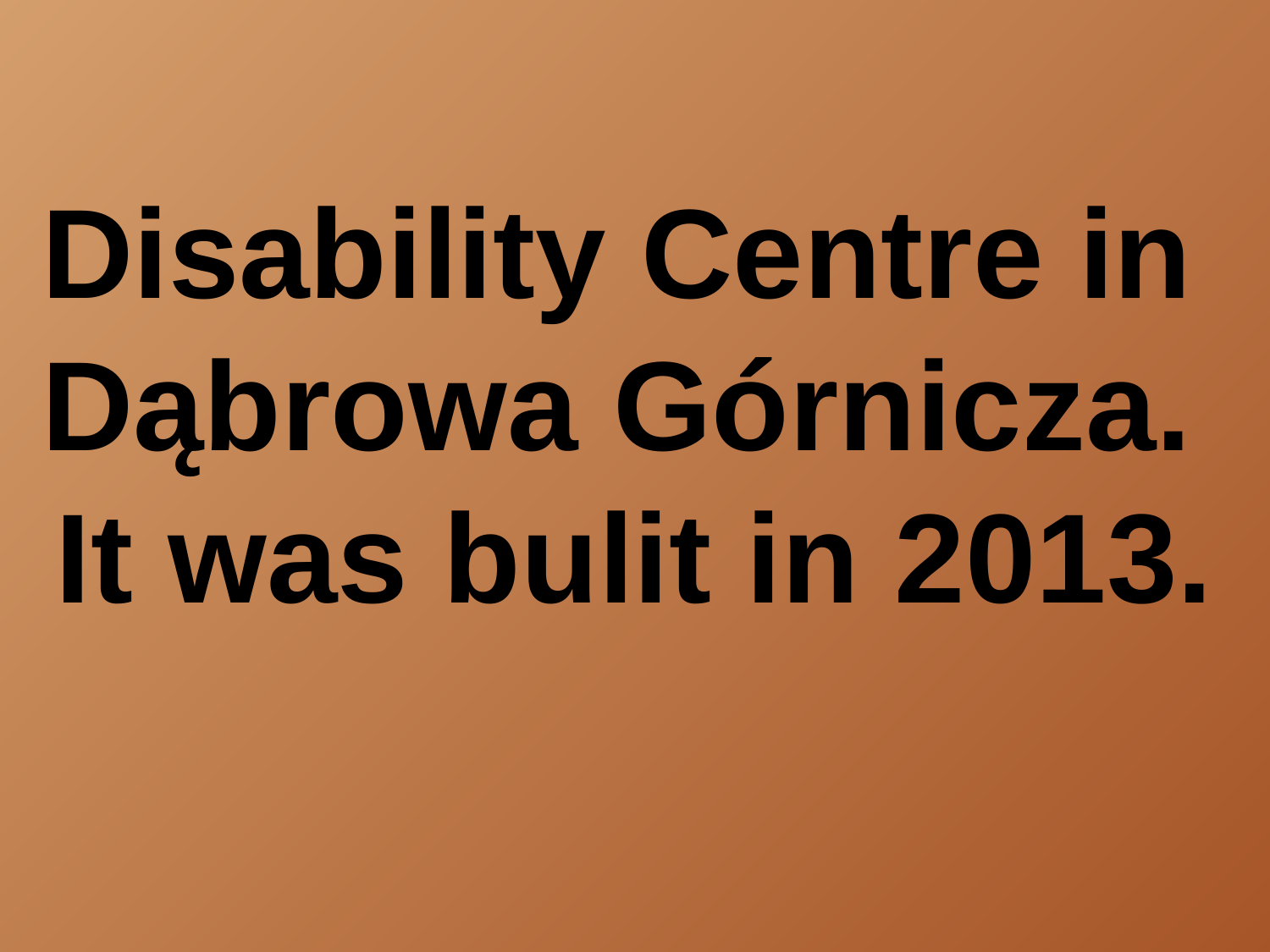

# Disability Centre in Dąbrowa Górnicza. It was bulit in 2013.